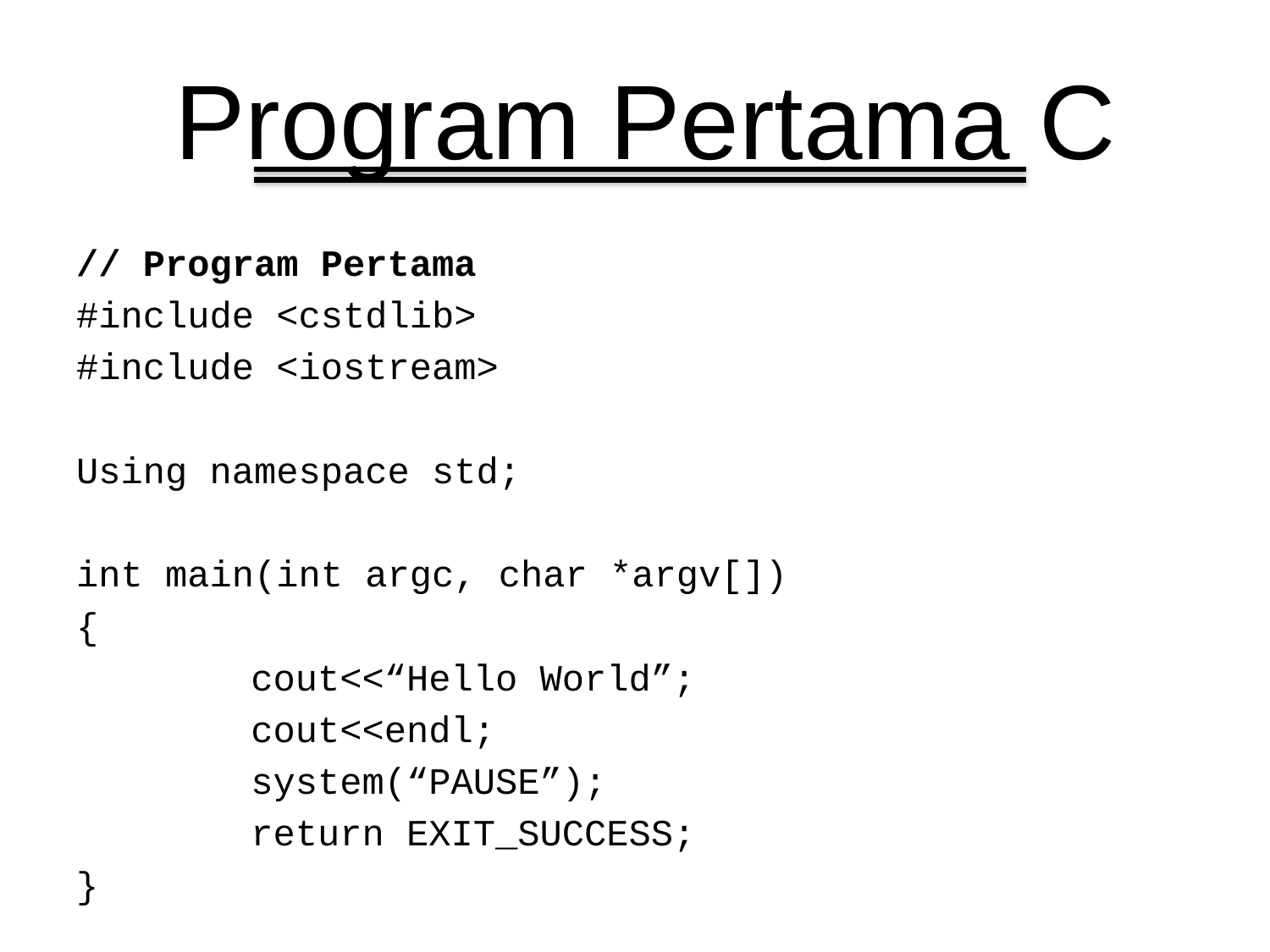

# Program Pertama C
// Program Pertama
#include <cstdlib>
#include <iostream>

Using namespace std;

int main(int argc, char *argv[])
{
		cout<<“Hello World”;
		cout<<endl;
		system(“PAUSE”);
		return EXIT_SUCCESS;
}